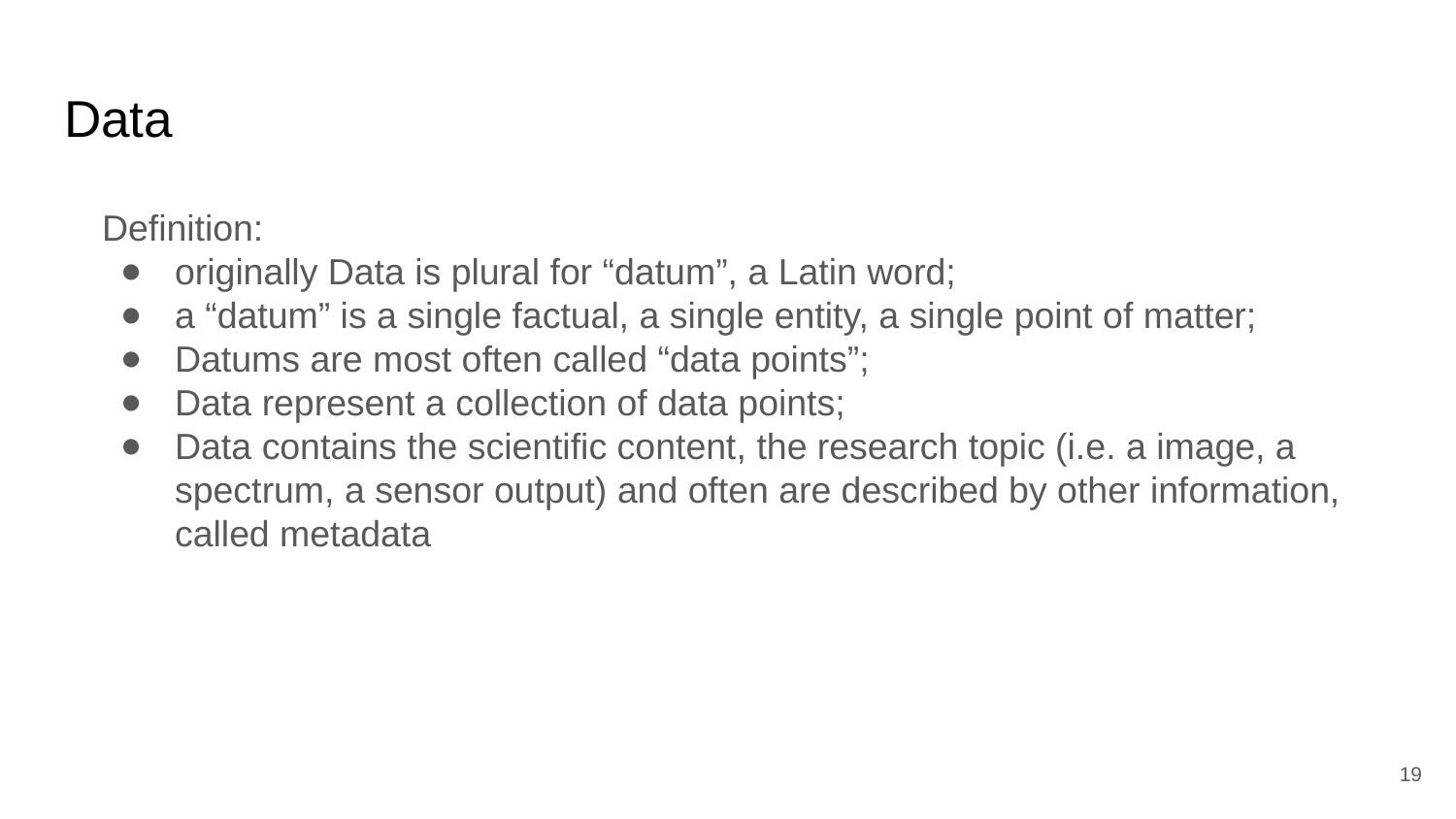

# Data
Definition:
originally Data is plural for “datum”, a Latin word;
a “datum” is a single factual, a single entity, a single point of matter;
Datums are most often called “data points”;
Data represent a collection of data points;
Data contains the scientific content, the research topic (i.e. a image, a spectrum, a sensor output) and often are described by other information, called metadata
19